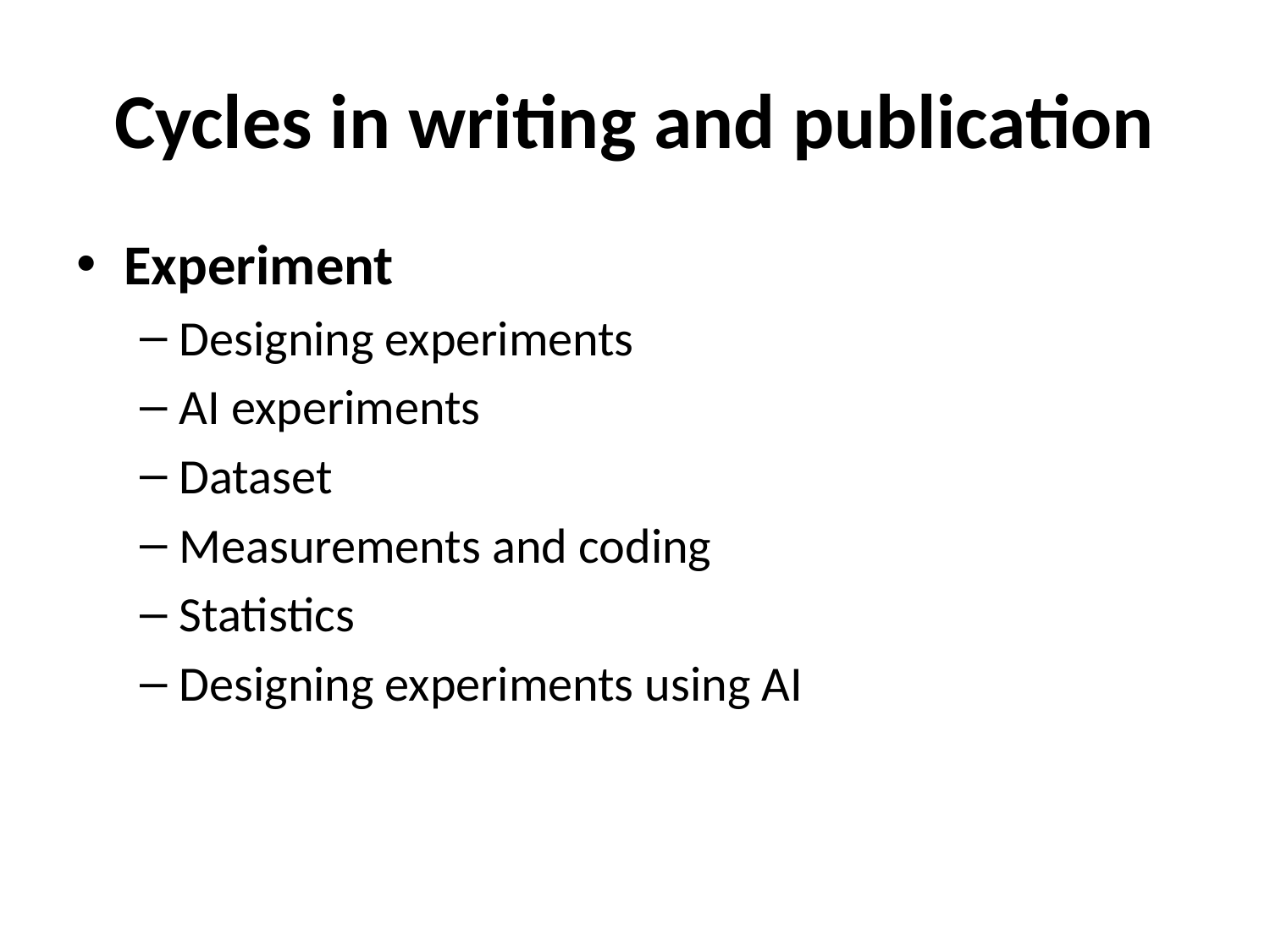

# Cycles in writing and publication
Experiment
Designing experiments
AI experiments
Dataset
Measurements and coding
Statistics
Designing experiments using AI